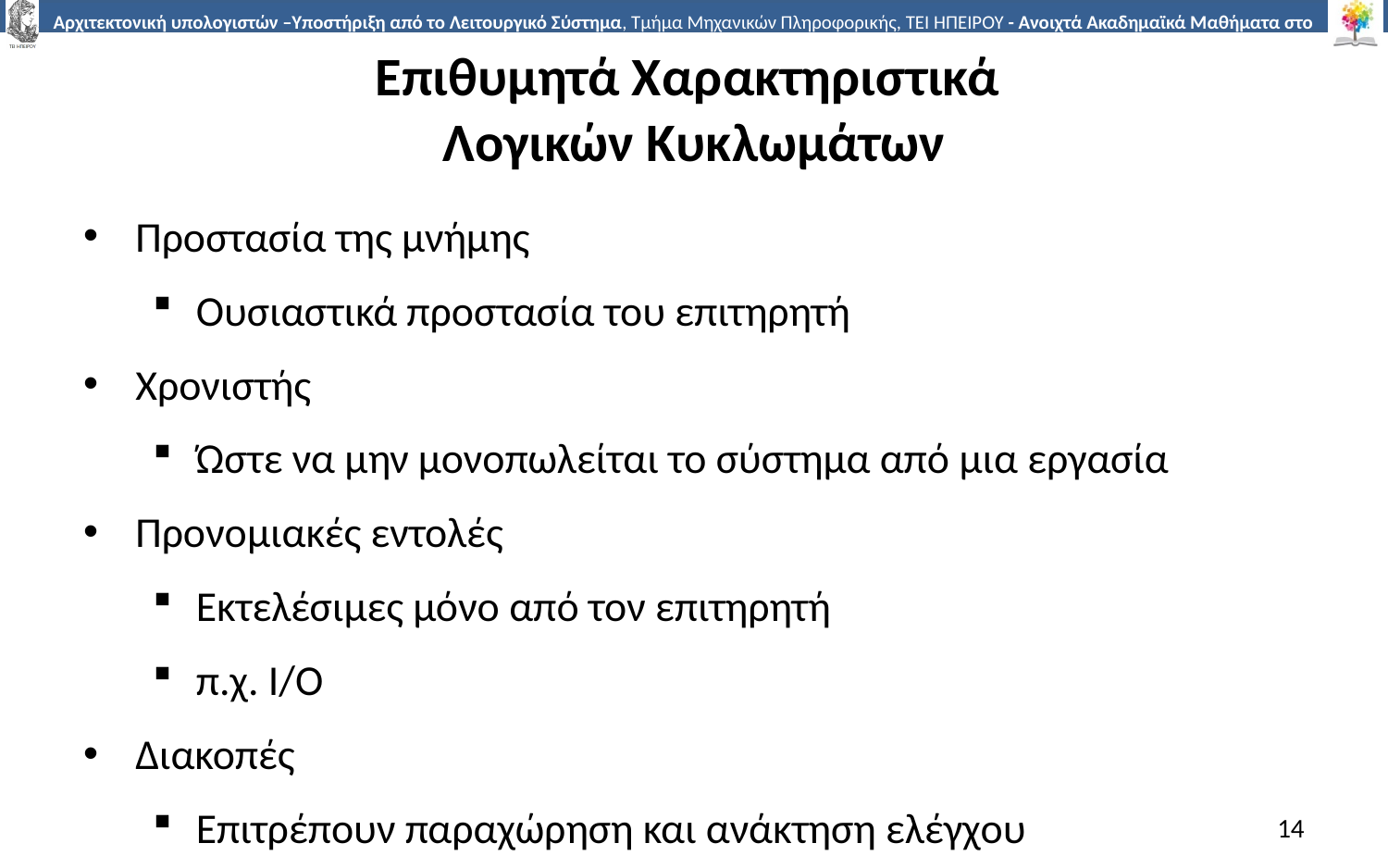

# Επιθυμητά Χαρακτηριστικά Λογικών Κυκλωμάτων
Προστασία της μνήμης
Ουσιαστικά προστασία του επιτηρητή
Χρονιστής
Ώστε να μην μονοπωλείται το σύστημα από μια εργασία
Προνομιακές εντολές
Εκτελέσιμες μόνο από τον επιτηρητή
π.χ. I/O
Διακοπές
Επιτρέπουν παραχώρηση και ανάκτηση ελέγχου
14